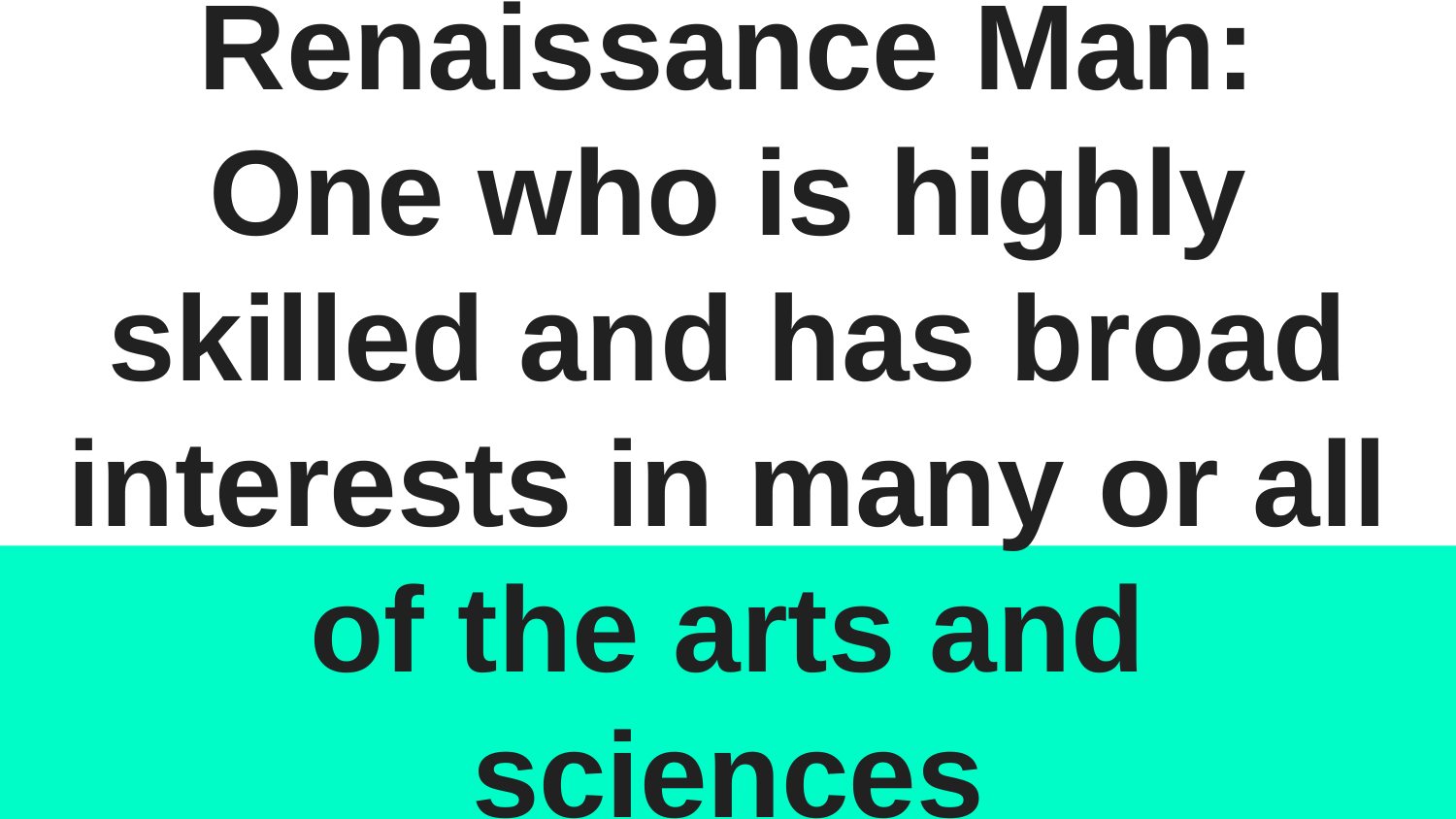

# Renaissance Man: One who is highly skilled and has broad interests in many or all of the arts and sciences